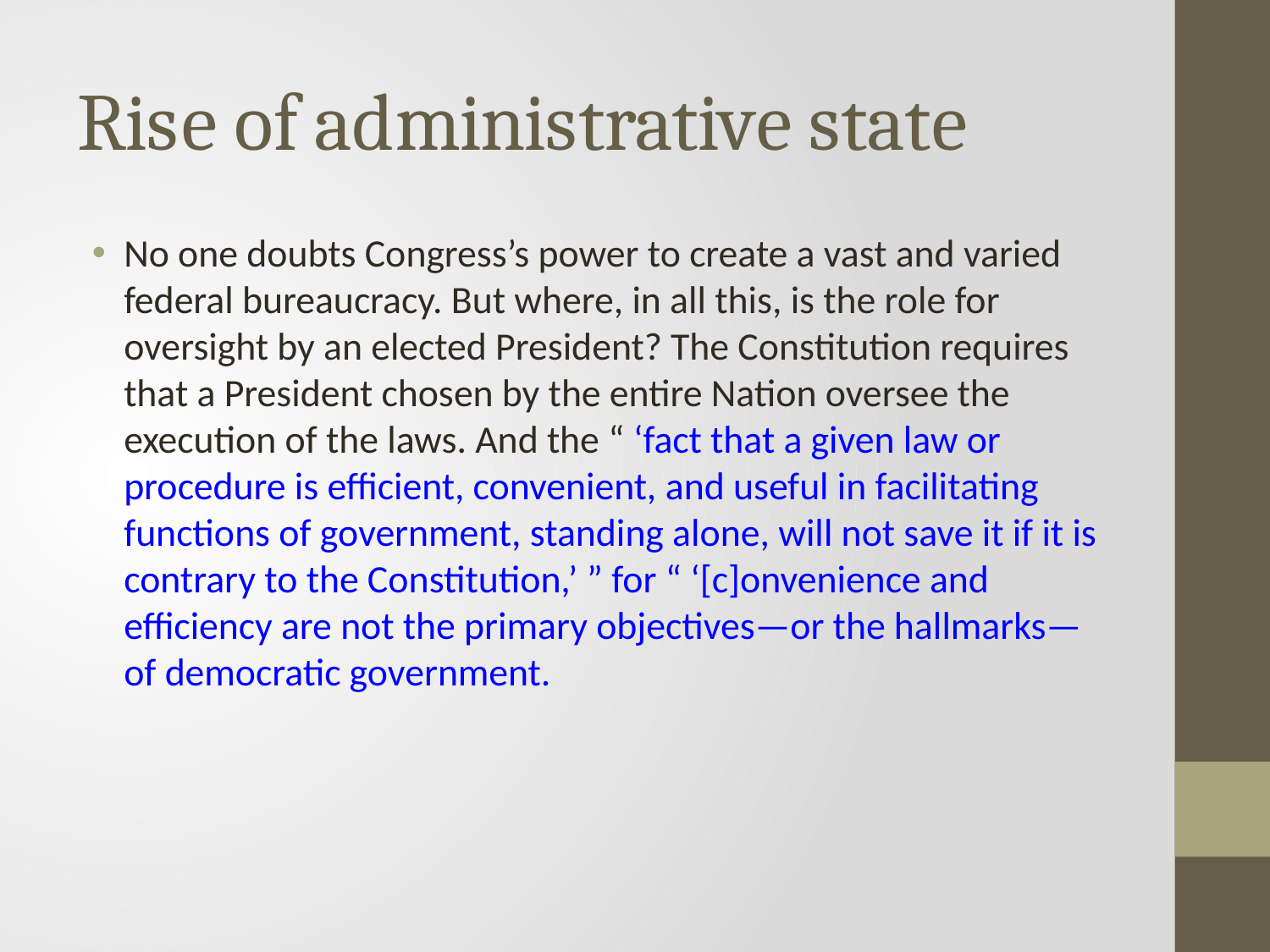

# Rise of administrative state
No one doubts Congress’s power to create a vast and varied federal bureaucracy. But where, in all this, is the role for oversight by an elected President? The Constitution requires that a President chosen by the entire Nation oversee the execution of the laws. And the “ ‘fact that a given law or procedure is efficient, convenient, and useful in facilitating functions of government, standing alone, will not save it if it is contrary to the Constitution,’ ” for “ ‘[c]onvenience and efficiency are not the primary objectives—or the hallmarks—of democratic government.